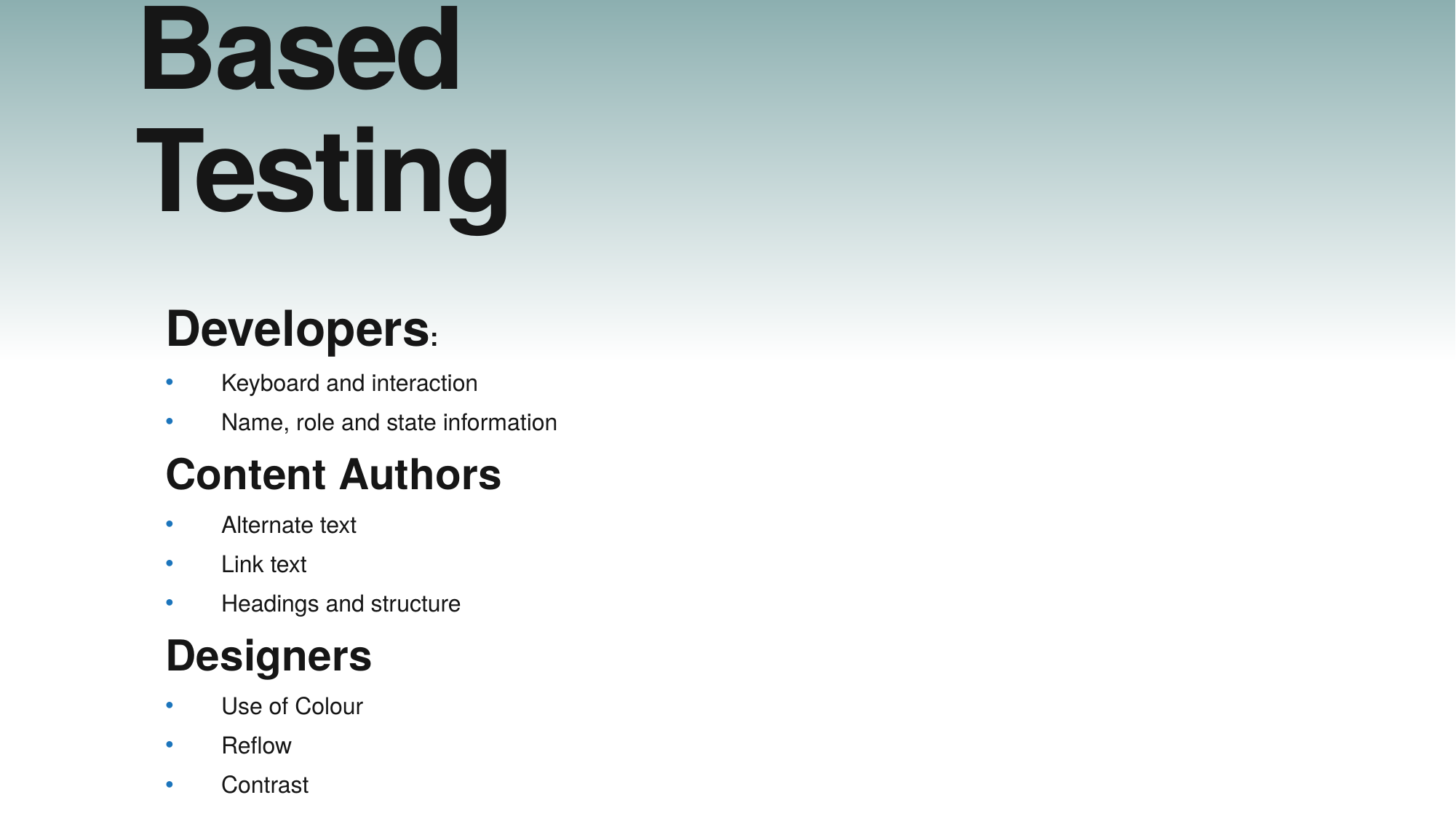

# Role Based Testing
Developers:
Keyboard and interaction
Name, role and state information
Content Authors
Alternate text
Link text
Headings and structure
Designers
Use of Colour
Reflow
Contrast